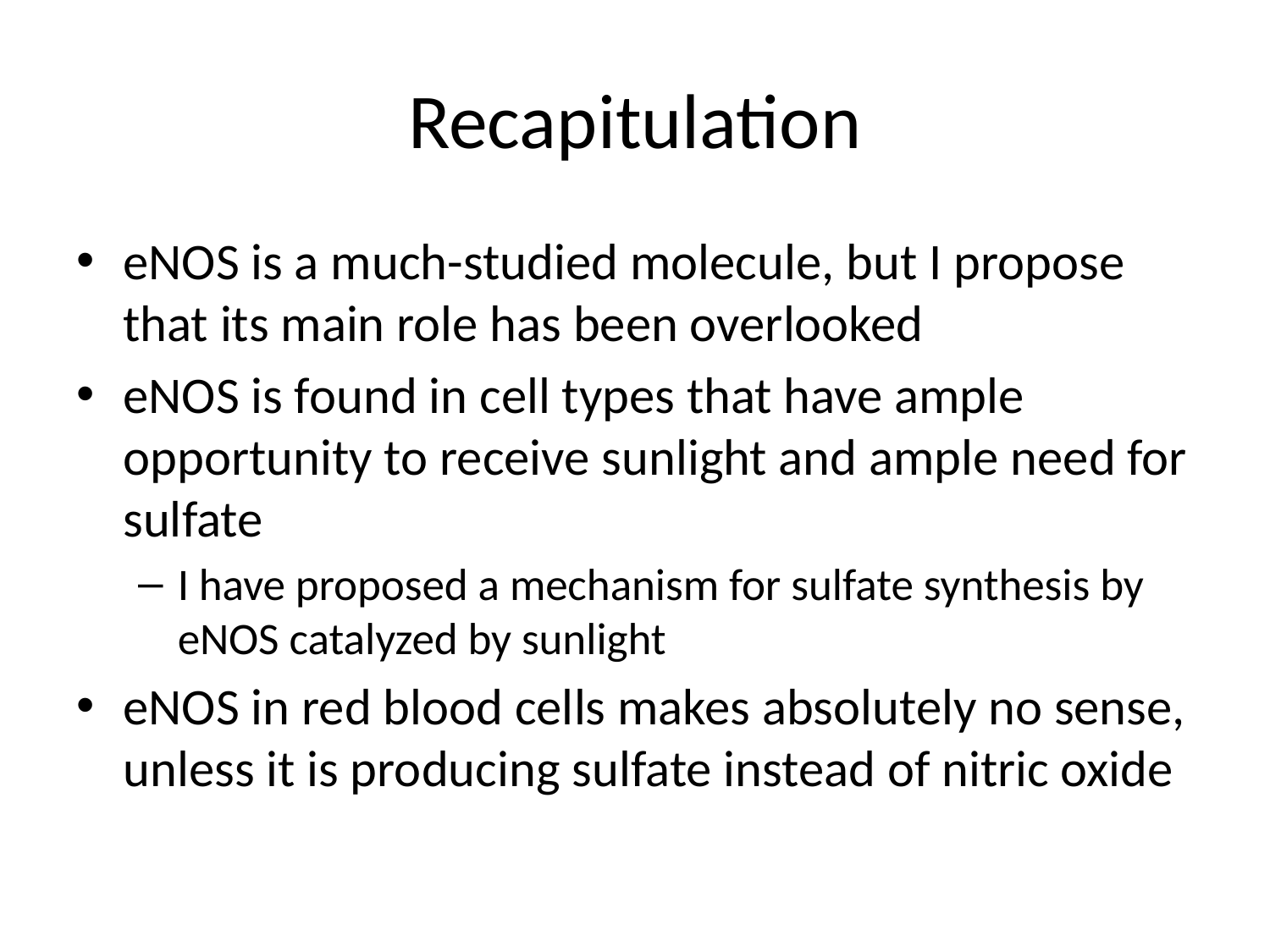

# Recapitulation
eNOS is a much-studied molecule, but I propose that its main role has been overlooked
eNOS is found in cell types that have ample opportunity to receive sunlight and ample need for sulfate
I have proposed a mechanism for sulfate synthesis by eNOS catalyzed by sunlight
eNOS in red blood cells makes absolutely no sense, unless it is producing sulfate instead of nitric oxide